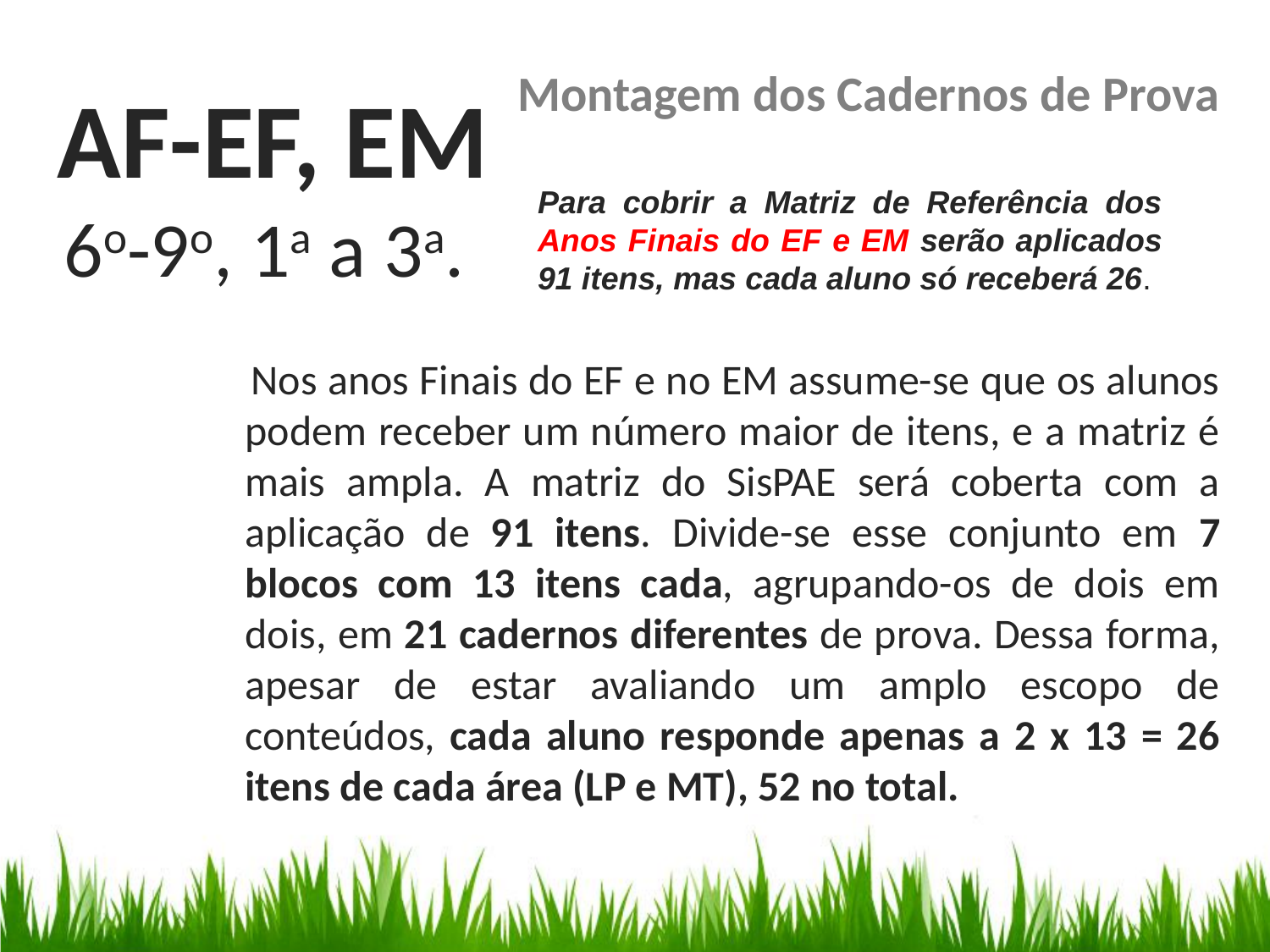

Montagem dos Cadernos de Prova

AF-EF, EM
6o-9o, 1a a 3a.
Para cobrir a Matriz de Referência dos Anos Finais do EF e EM serão aplicados 91 itens, mas cada aluno só receberá 26.
Matriz de Referência e BIB
     Nos anos Finais do EF e no EM assume-se que os alunos podem receber um número maior de itens, e a matriz é mais ampla. A matriz do SisPAE será coberta com a aplicação de 91 itens. Divide-se esse conjunto em 7 blocos com 13 itens cada, agrupando-os de dois em dois, em 21 cadernos diferentes de prova. Dessa forma, apesar de estar avaliando um amplo escopo de conteúdos, cada aluno responde apenas a 2 x 13 = 26 itens de cada área (LP e MT), 52 no total.